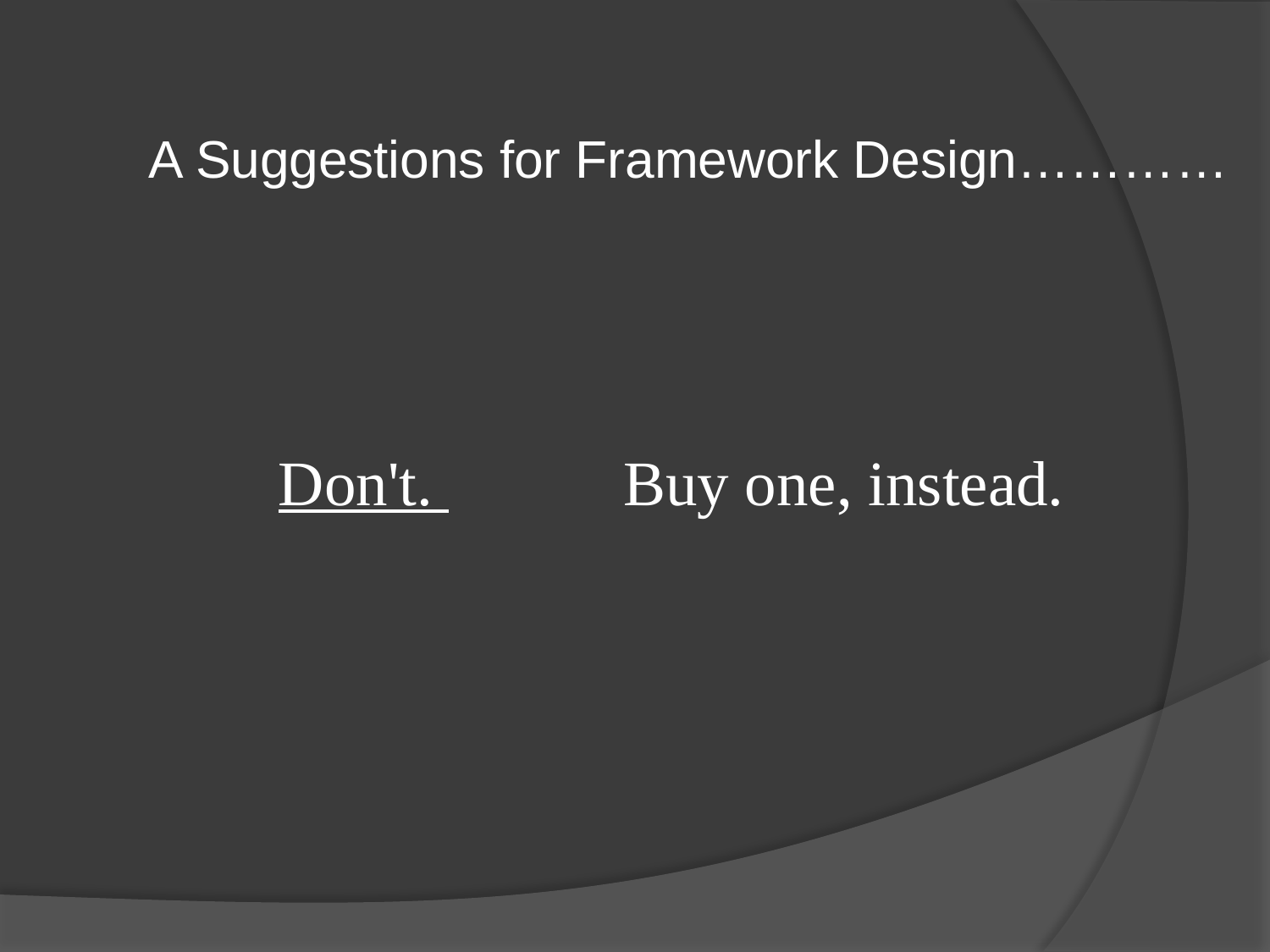

# A Suggestions for Framework Design…………
Don't.            Buy one, instead.